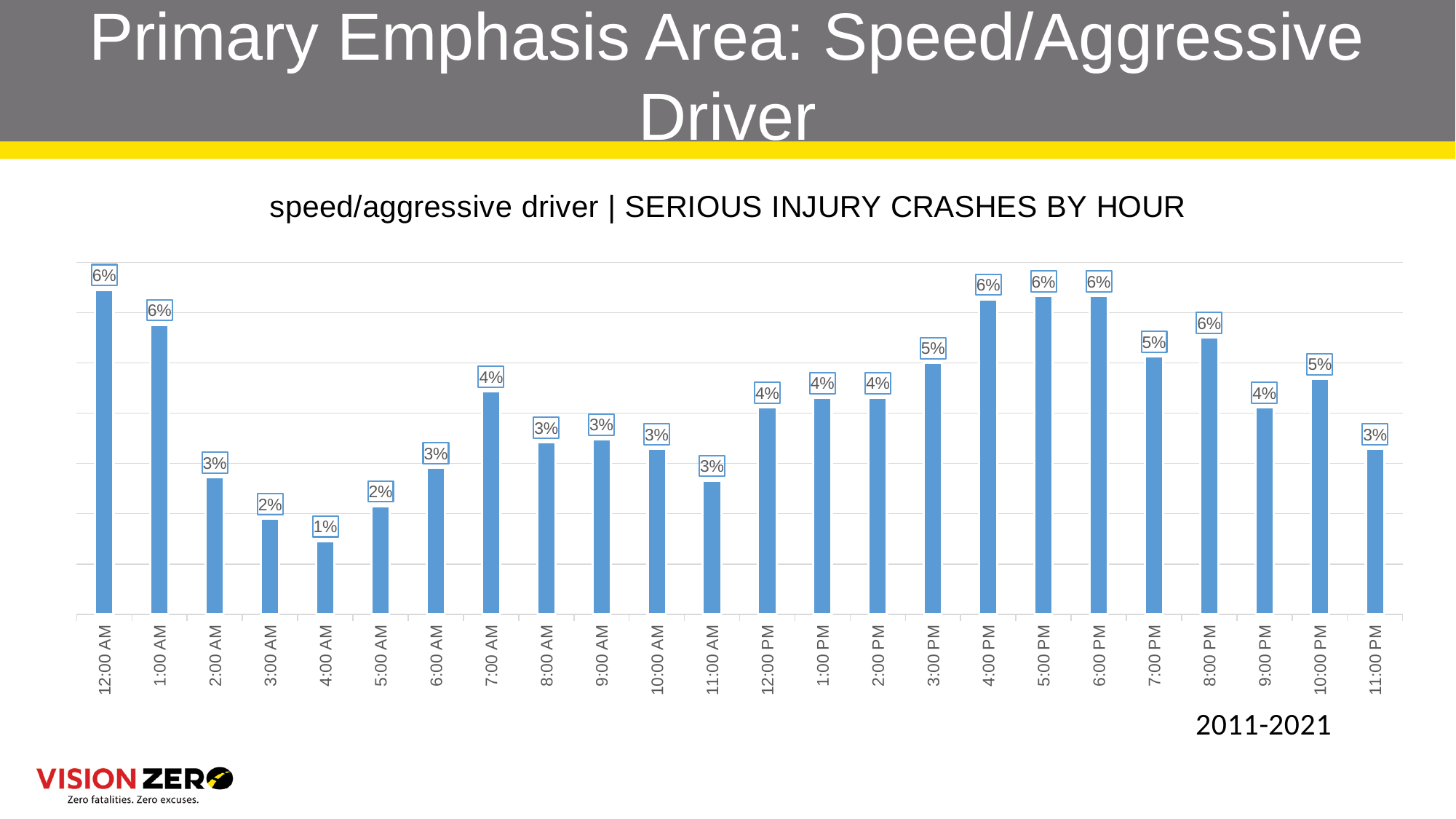

# Primary Emphasis Area: Speed/Aggressive Driver

### Chart:

| Category |  |
|---|---|
| 0 | 0.06455696202531645 |
| 4.1666666666666664E-2 | 0.05759493670886076 |
| 8.3333333333333329E-2 | 0.02721518987341772 |
| 0.125 | 0.0189873417721519 |
| 0.16666666666666699 | 0.014556962025316455 |
| 0.20833333333333301 | 0.021518987341772152 |
| 0.25 | 0.02911392405063291 |
| 0.29166666666666702 | 0.04430379746835443 |
| 0.33333333333333298 | 0.03417721518987342 |
| 0.375 | 0.03481012658227848 |
| 0.41666666666666702 | 0.03291139240506329 |
| 0.45833333333333298 | 0.026582278481012658 |
| 0.5 | 0.04113924050632911 |
| 0.54166666666666696 | 0.043037974683544304 |
| 0.58333333333333304 | 0.043037974683544304 |
| 0.625 | 0.05 |
| 0.66666666666666696 | 0.06265822784810127 |
| 0.70833333333333304 | 0.06329113924050633 |
| 0.75 | 0.06329113924050633 |
| 0.79166666666666696 | 0.05126582278481013 |
| 0.83333333333333304 | 0.05506329113924051 |
| 0.875 | 0.04113924050632911 |
| 0.91666666666666696 | 0.04683544303797468 |
| 0.95833333333333304 | 0.03291139240506329 |